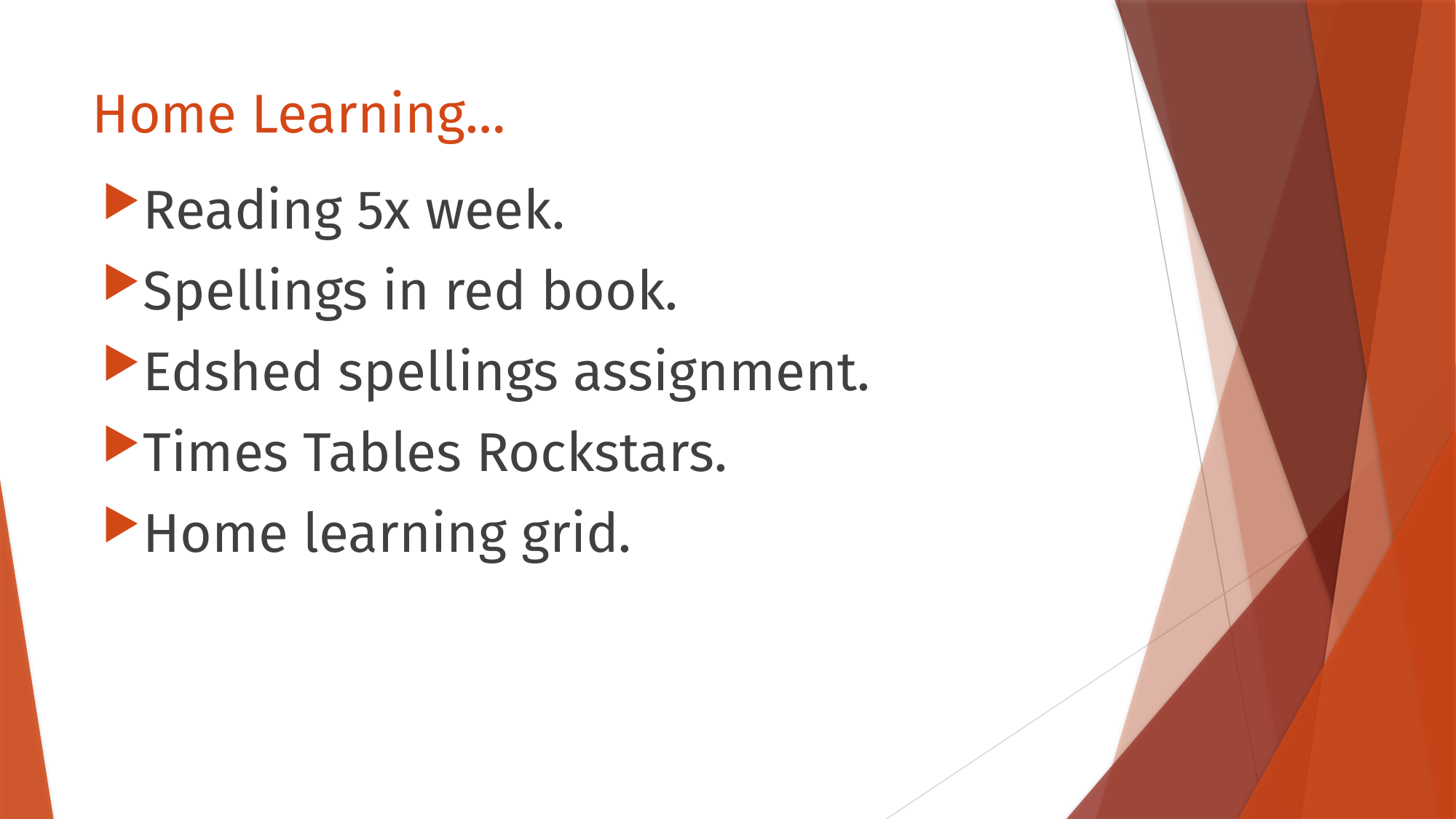

# Home Learning…
Reading 5x week.
Spellings in red book.
Edshed spellings assignment.
Times Tables Rockstars.
Home learning grid.